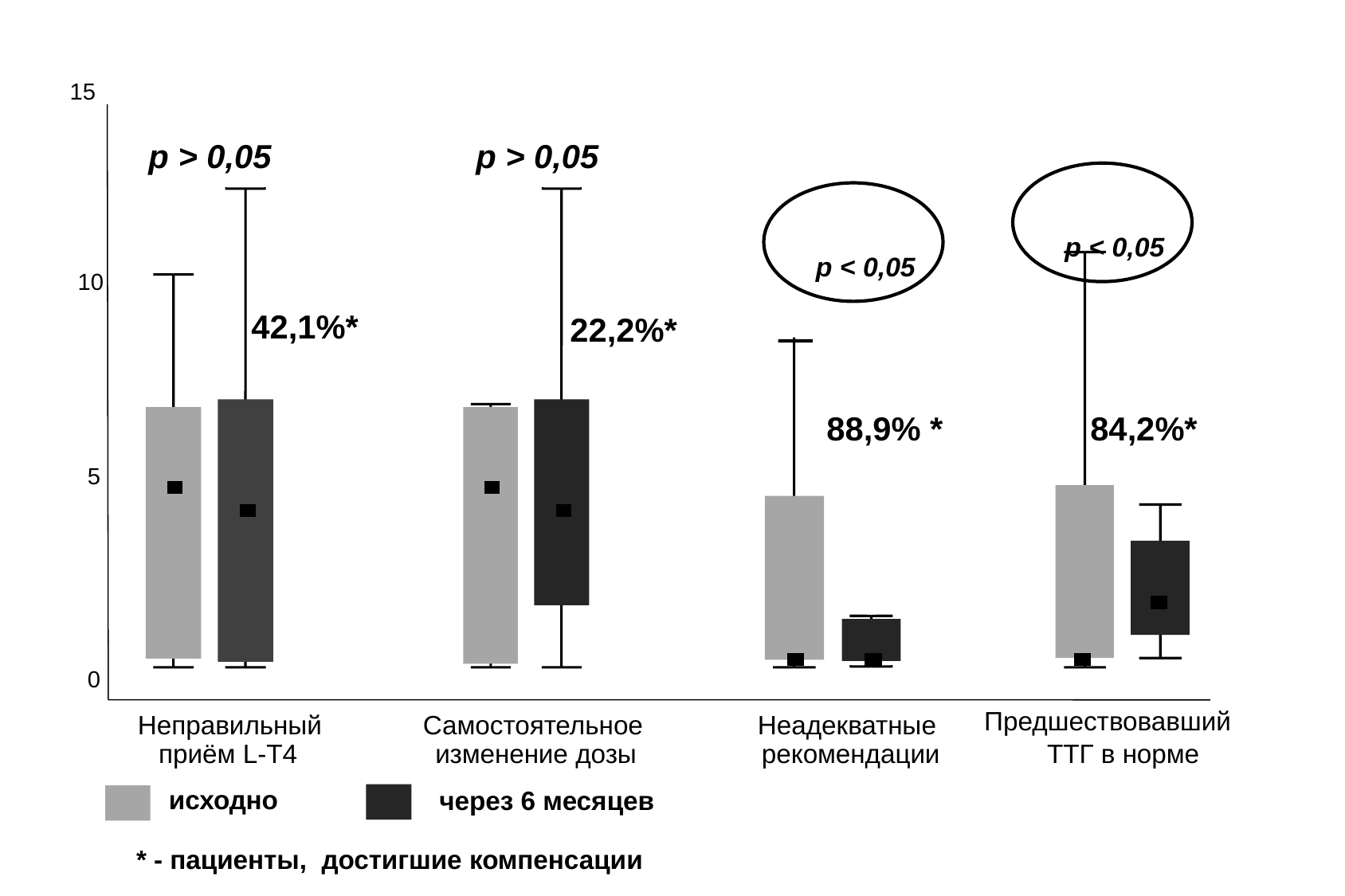

15

p > 0,05
p > 0,05

p < 0,05
p < 0,05

10

42,1%*
22,2%*

88,9% *
84,2%*

5

0

Предшествовавший
Неправильный
Самостоятельное
Неадекватные
приём L-T4
изменение дозы
рекомендации
ТТГ в норме
исходно

через 6 месяцев

* - пациенты,  достигшие компенсации